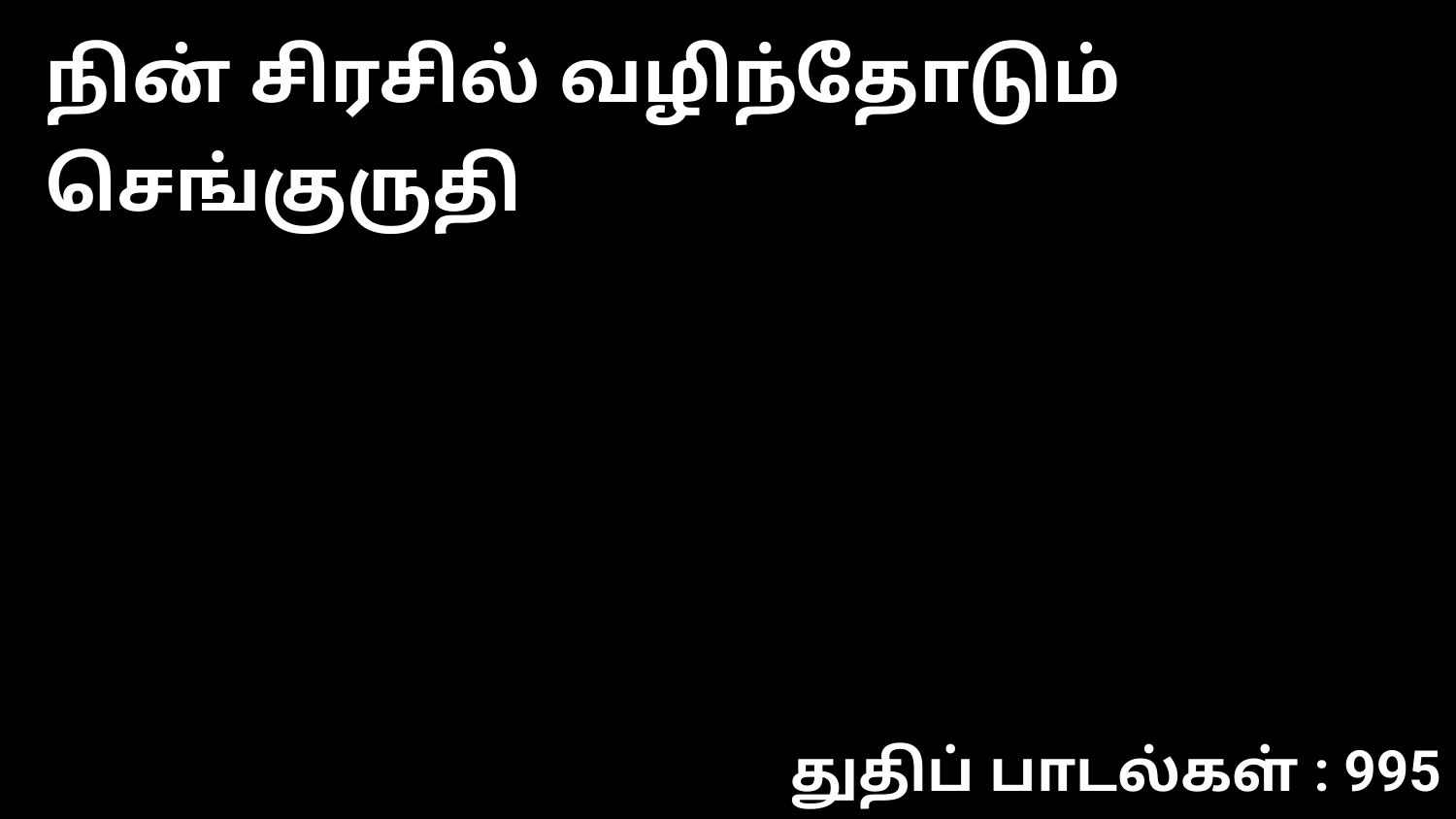

நின் சிரசில் வழிந்தோடும் செங்குருதி
துதிப் பாடல்கள் : 995